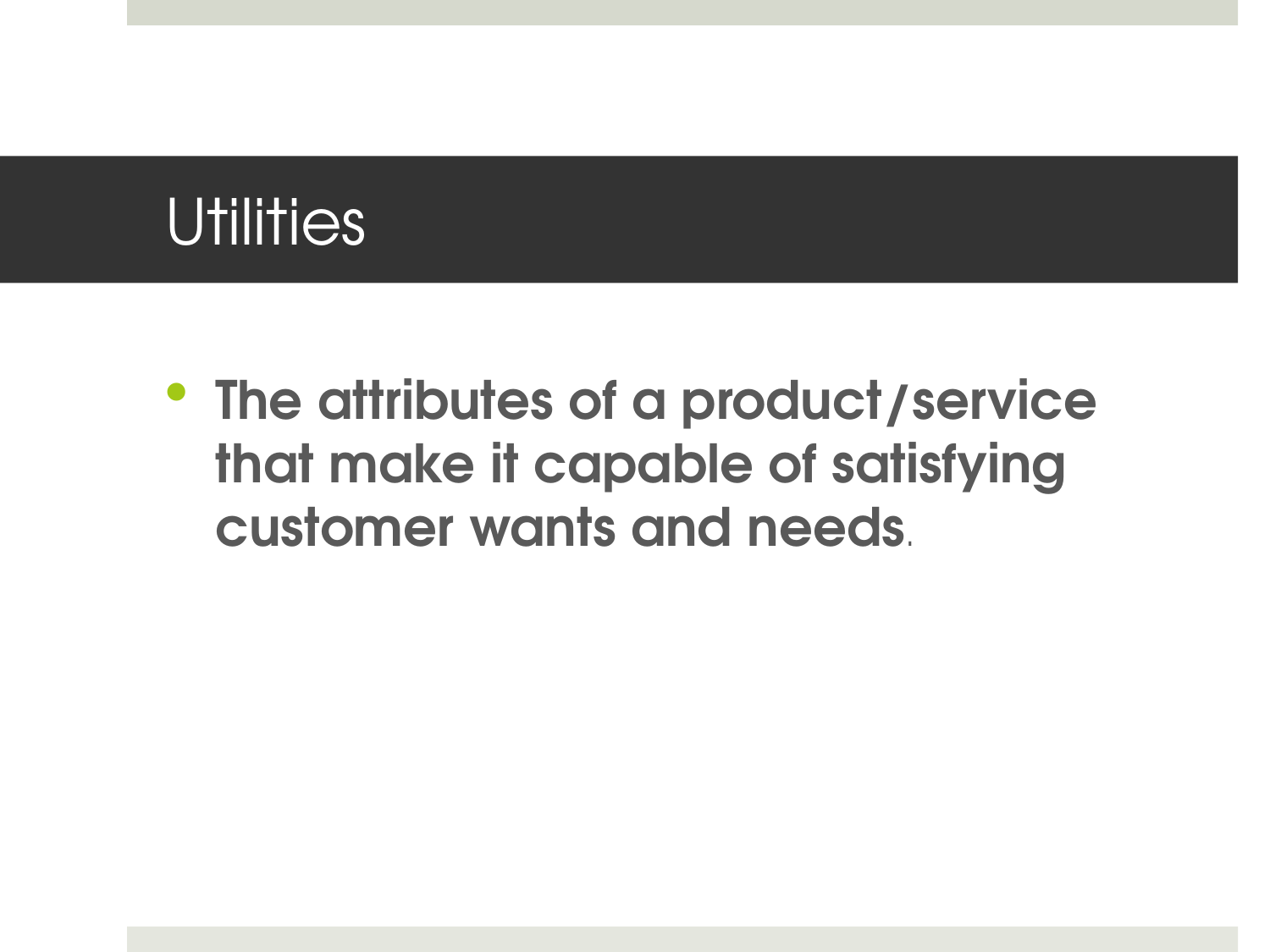

# Utilities
The attributes of a product/service that make it capable of satisfying customer wants and needs.